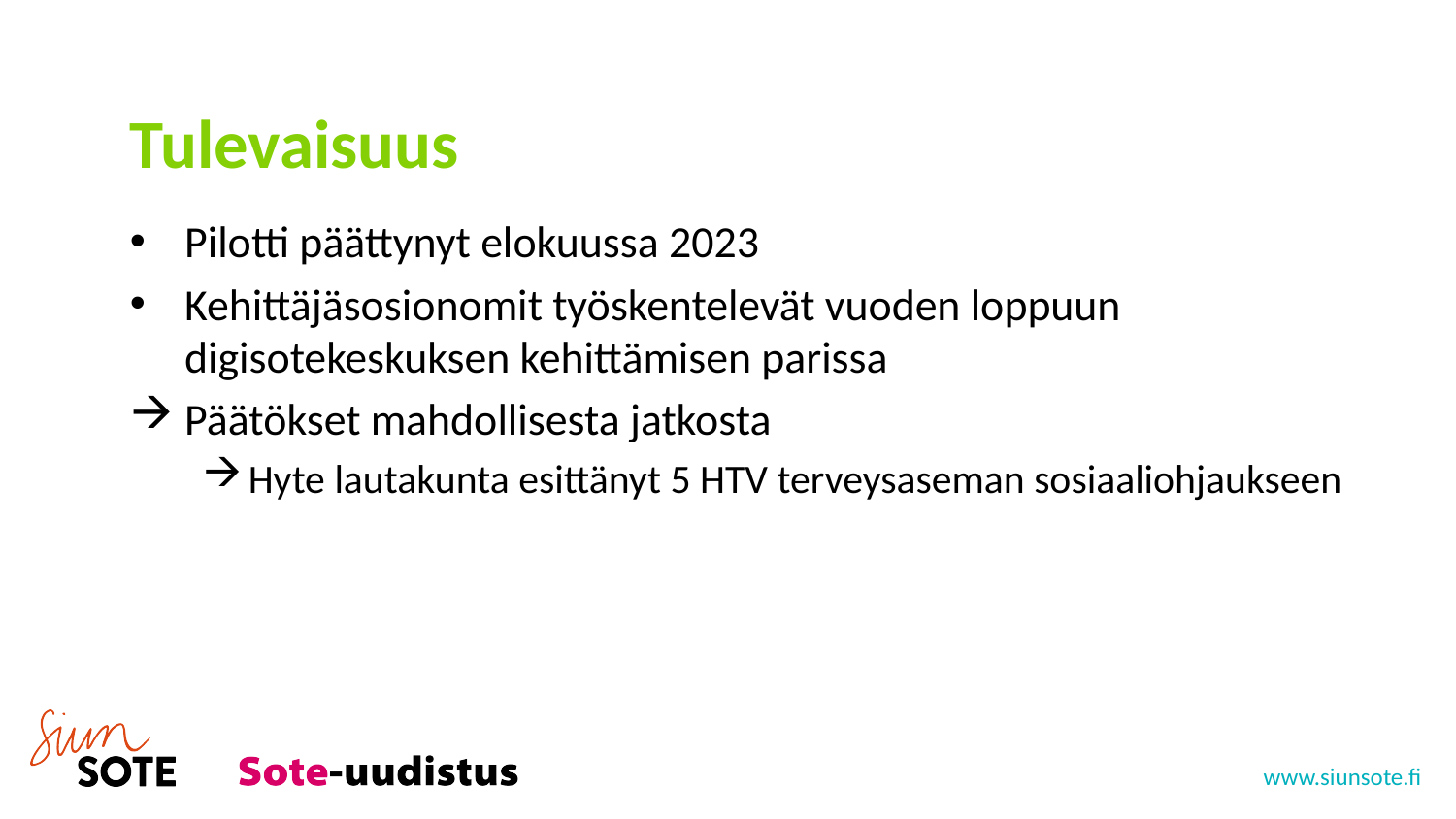

# Tulevaisuus
Pilotti päättynyt elokuussa 2023
Kehittäjäsosionomit työskentelevät vuoden loppuun digisotekeskuksen kehittämisen parissa
Päätökset mahdollisesta jatkosta
Hyte lautakunta esittänyt 5 HTV terveysaseman sosiaaliohjaukseen